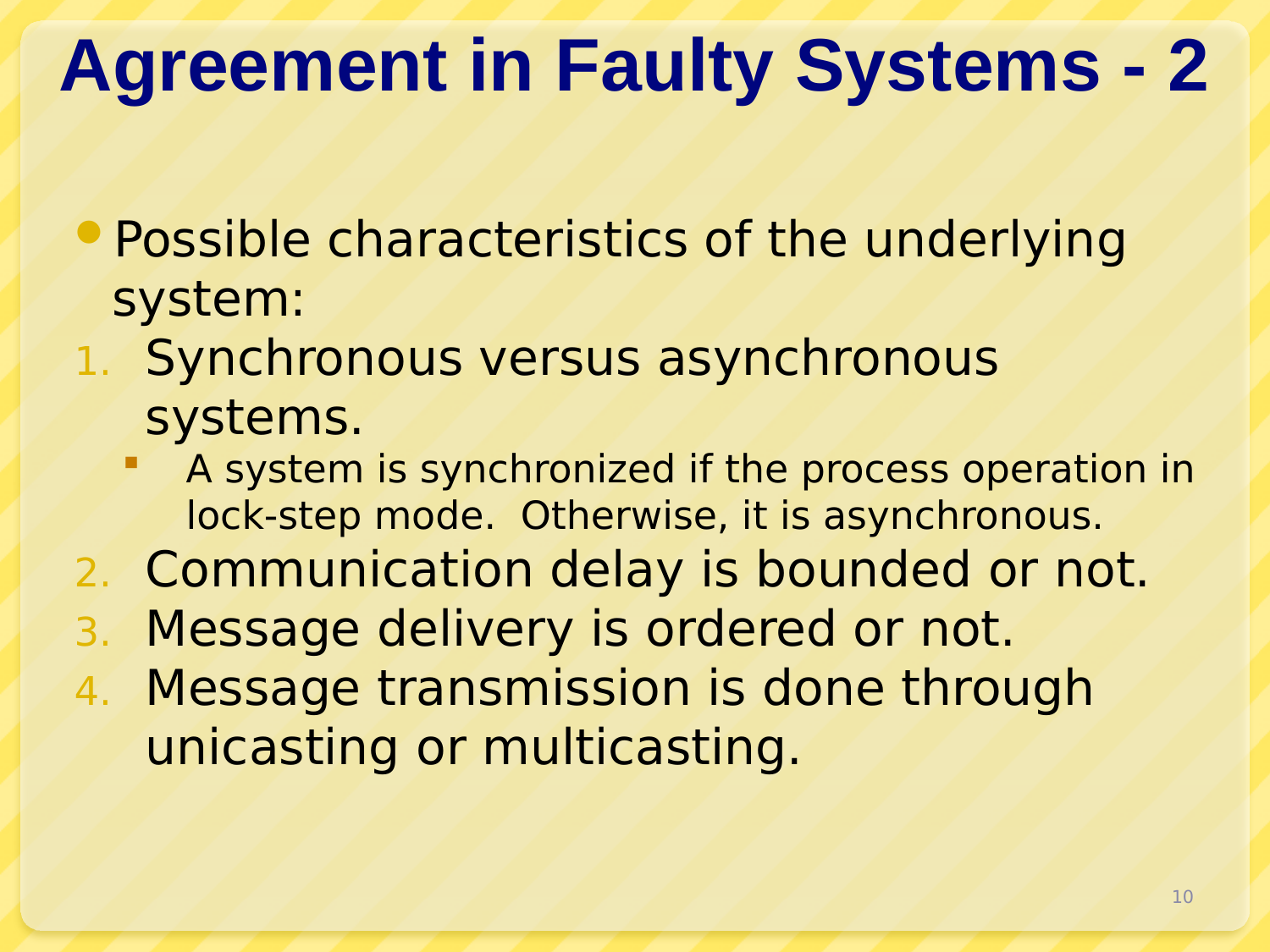

# Agreement in Faulty Systems - 2
Possible characteristics of the underlying system:
Synchronous versus asynchronous systems.
A system is synchronized if the process operation in lock-step mode.  Otherwise, it is asynchronous.
Communication delay is bounded or not.
Message delivery is ordered or not.
Message transmission is done through unicasting or multicasting.
10